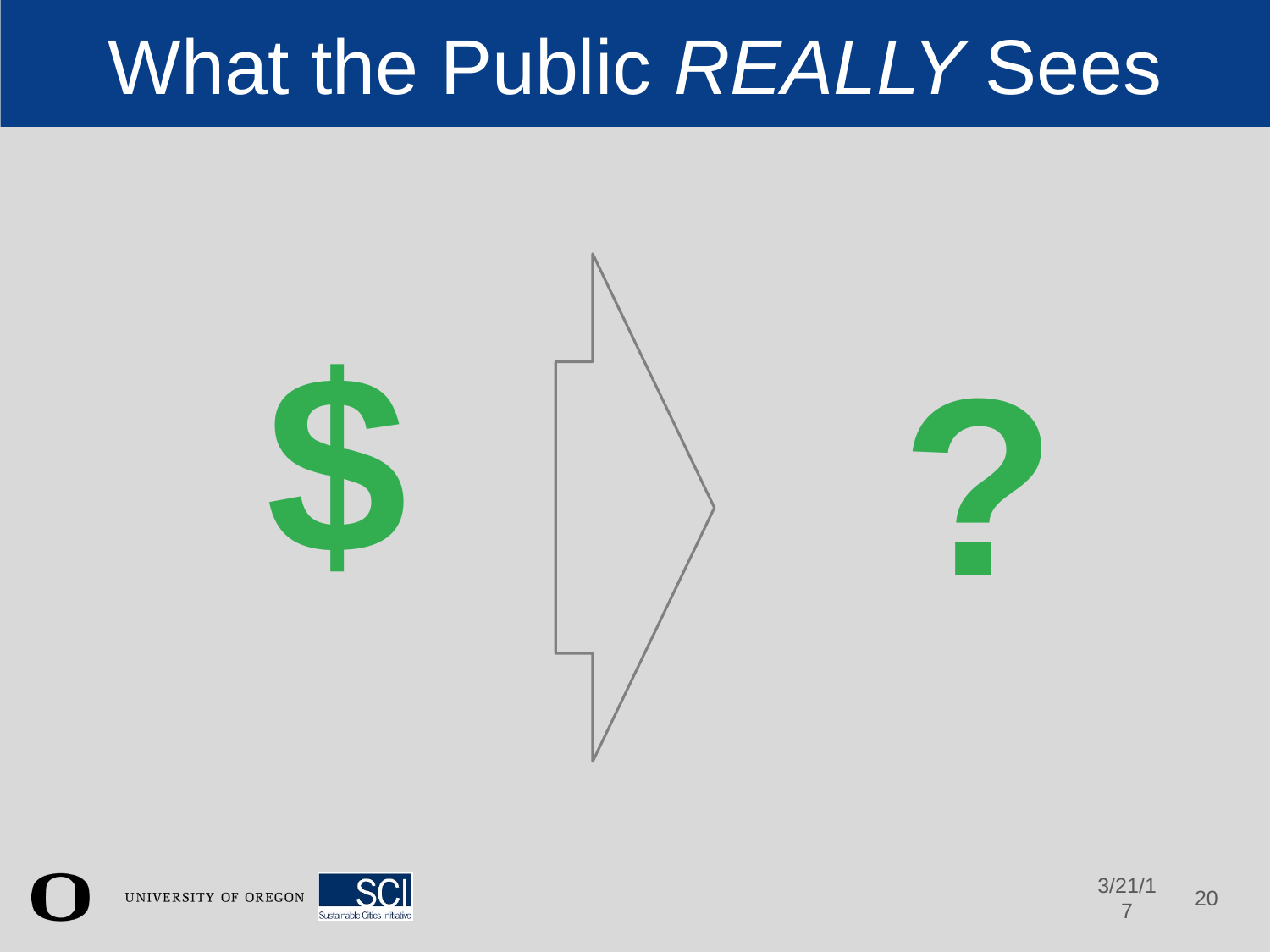

# What the Public REALLY Sees
$

?
3/21/17
20